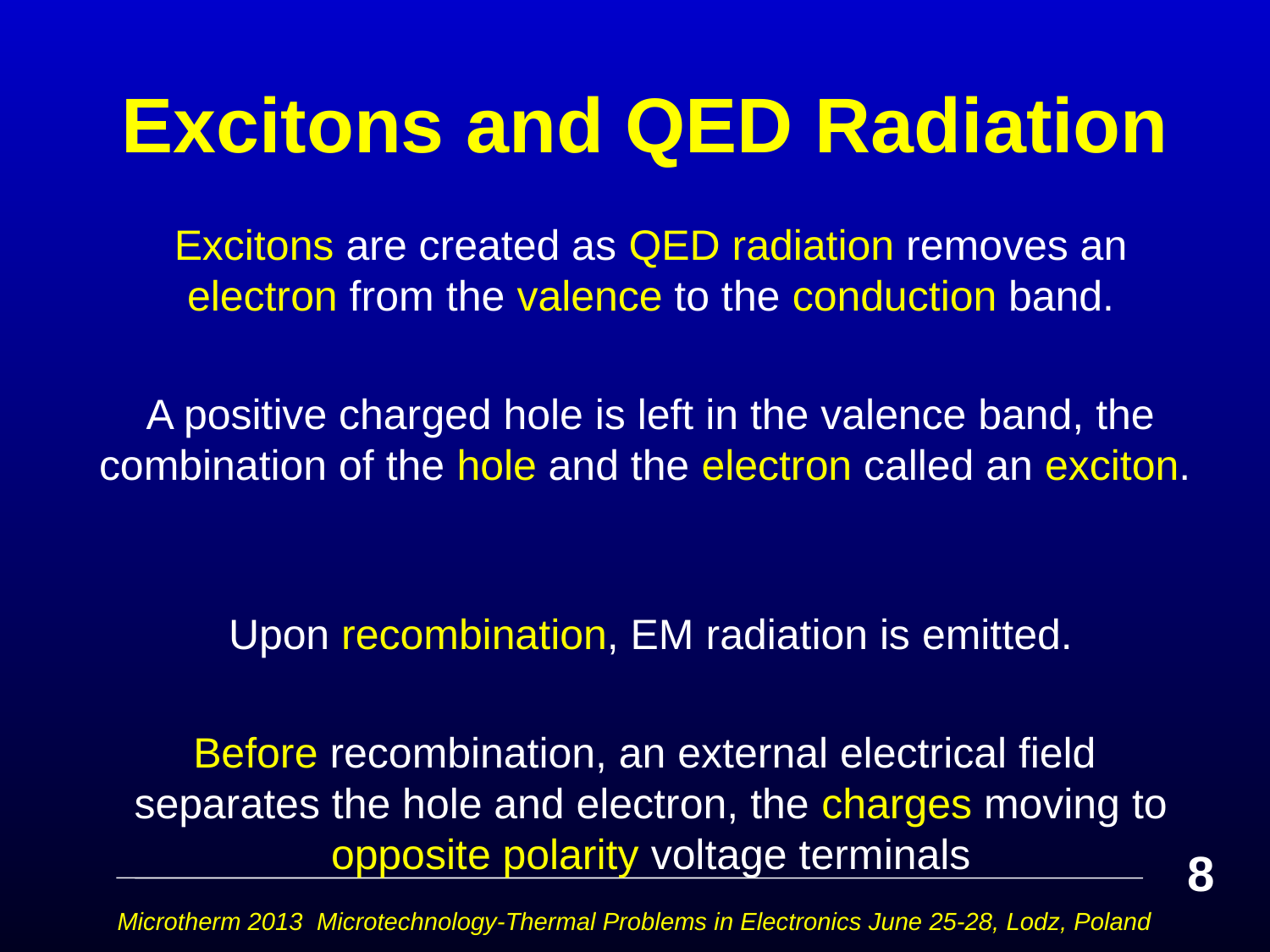

# Excitons and QED Radiation
Excitons are created as QED radiation removes an electron from the valence to the conduction band.

A positive charged hole is left in the valence band, the combination of the hole and the electron called an exciton.

Upon recombination, EM radiation is emitted.

Before recombination, an external electrical field  separates the hole and electron, the charges moving to opposite polarity voltage terminals

8
Microtherm 2013  Microtechnology-Thermal Problems in Electronics June 25-28, Lodz, Poland